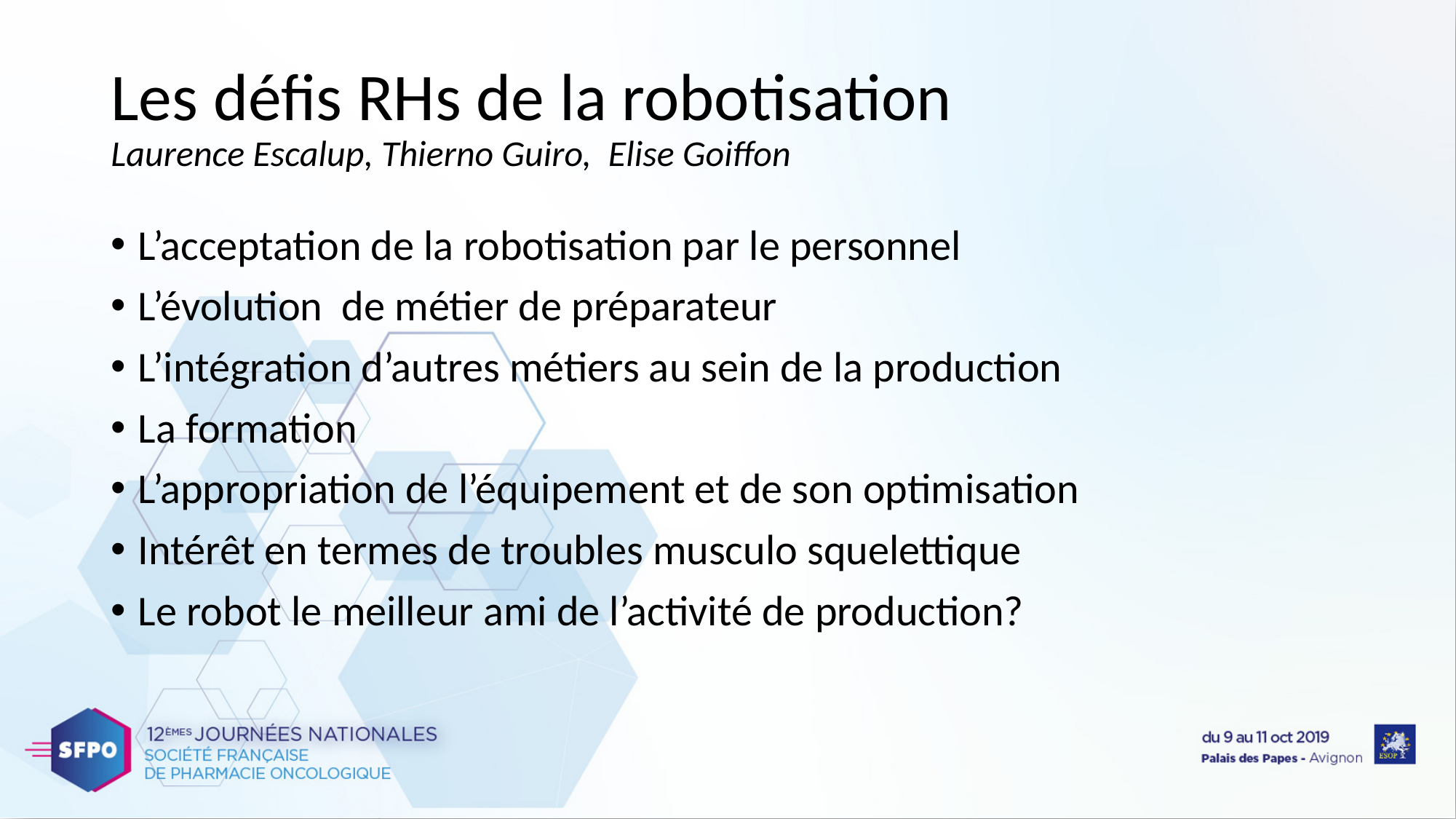

# Les défis RHs de la robotisation   Laurence Escalup, Thierno Guiro,  Elise Goiffon
L’acceptation de la robotisation par le personnel
L’évolution  de métier de préparateur
L’intégration d’autres métiers au sein de la production
La formation
L’appropriation de l’équipement et de son optimisation
Intérêt en termes de troubles musculo squelettique
Le robot le meilleur ami de l’activité de production?